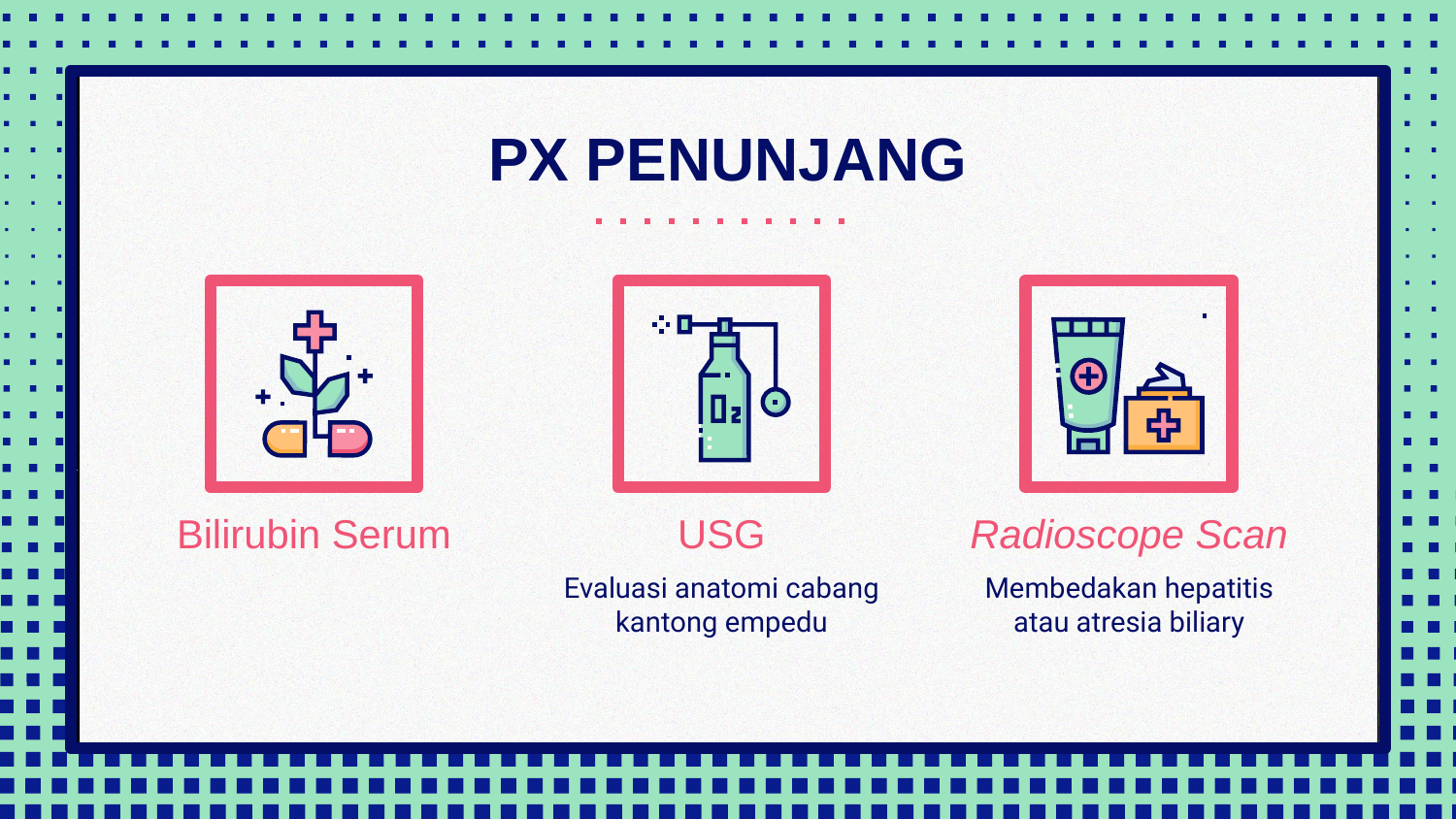

# PX PENUNJANG

Bilirubin Serum
USG
Radioscope Scan
Evaluasi anatomi cabang kantong empedu
Membedakan hepatitis atau atresia biliary